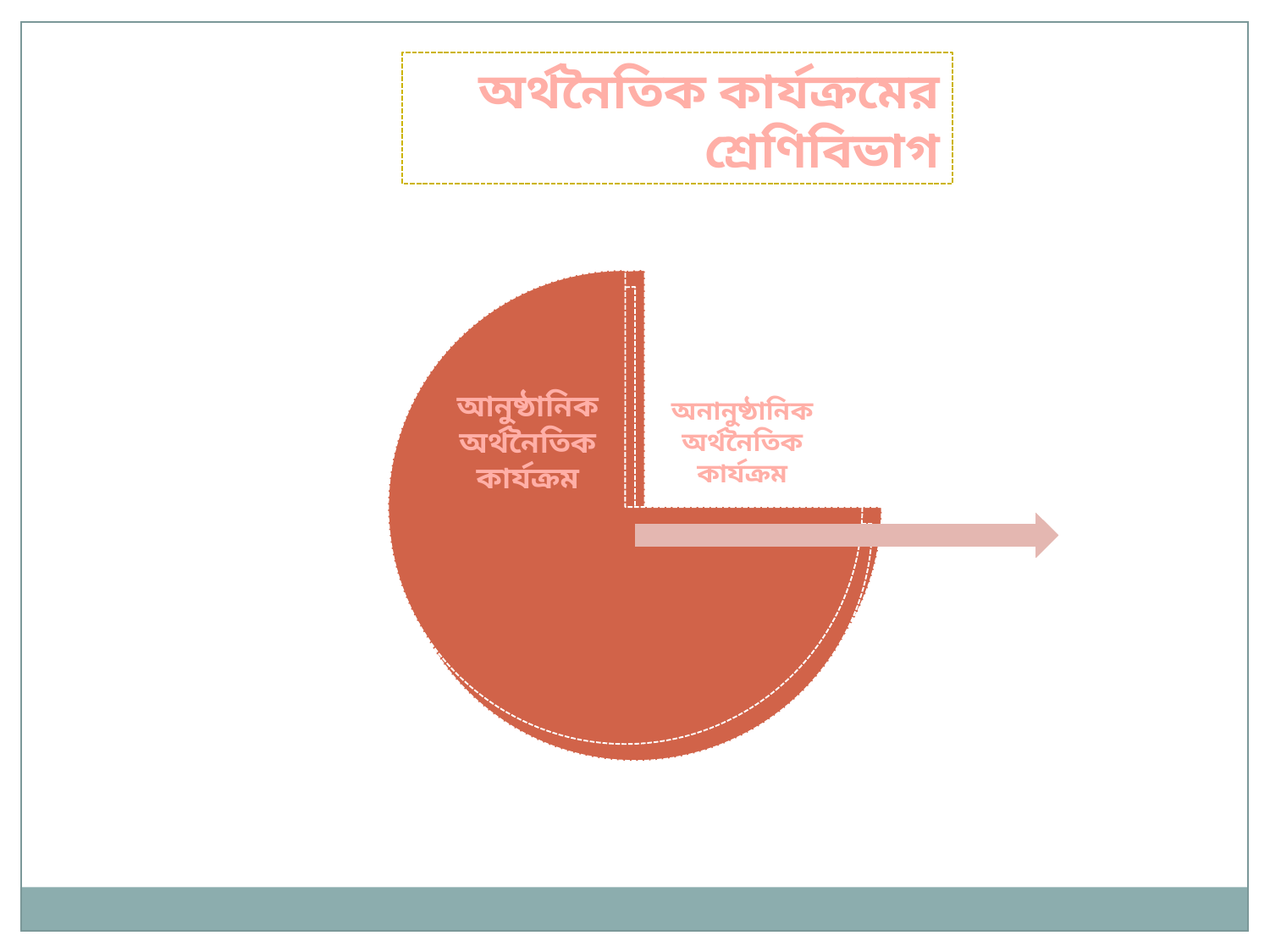

অর্থনৈতিক কার্যক্রমের শ্রেণিবিভাগ
অনানুষ্ঠানিক অর্থনৈতিক কার্যক্রম
অর্থনৈতিক কার্যক্রম
আনুষ্ঠানিক অর্থনৈতিক কার্যক্রম